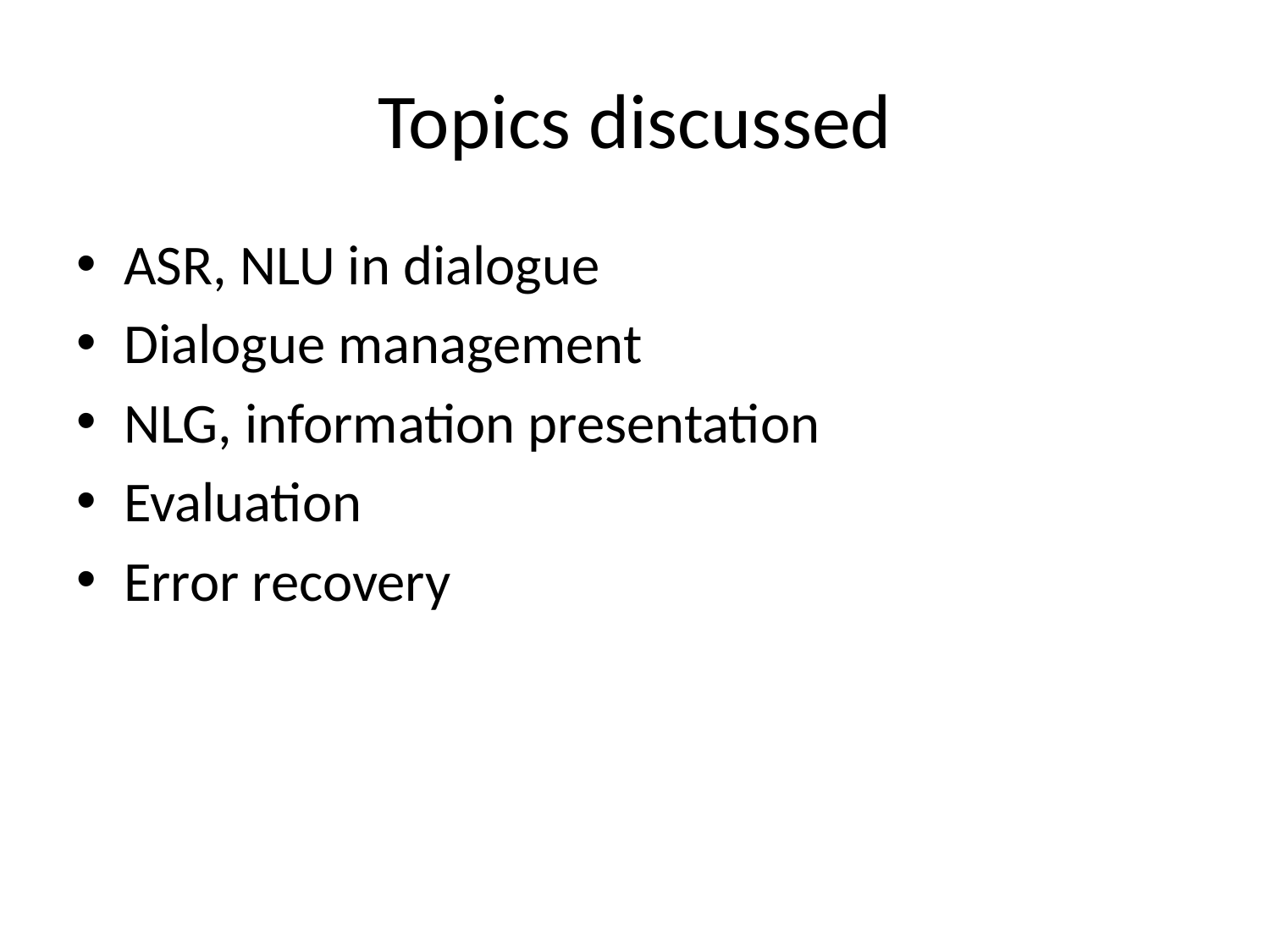

# Topics discussed
ASR, NLU in dialogue
Dialogue management
NLG, information presentation
Evaluation
Error recovery